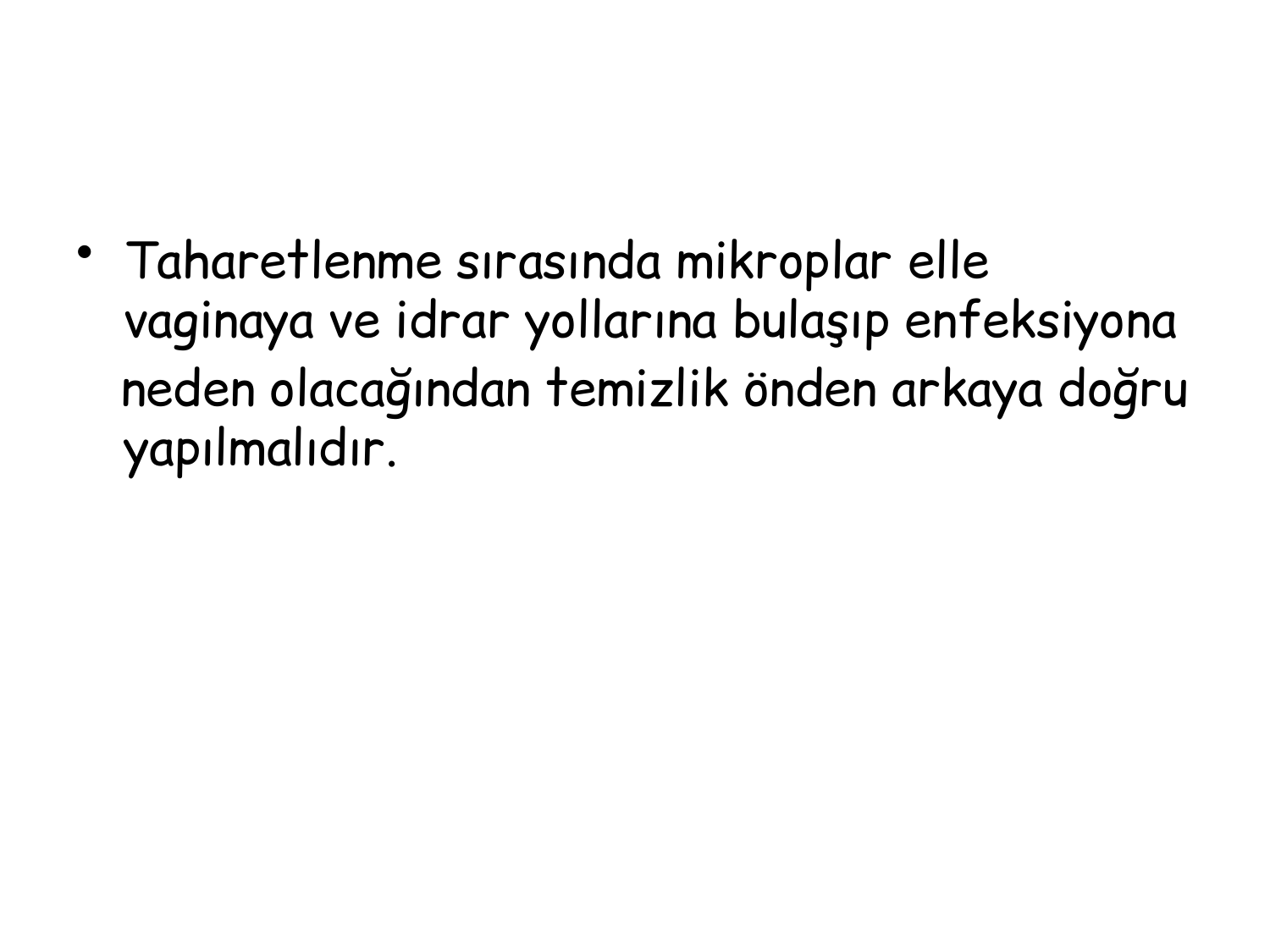

#
Taharetlenme sırasında mikroplar elle   vaginaya ve idrar yollarına bulaşıp enfeksiyona
   neden olacağından temizlik önden arkaya doğru yapılmalıdır.